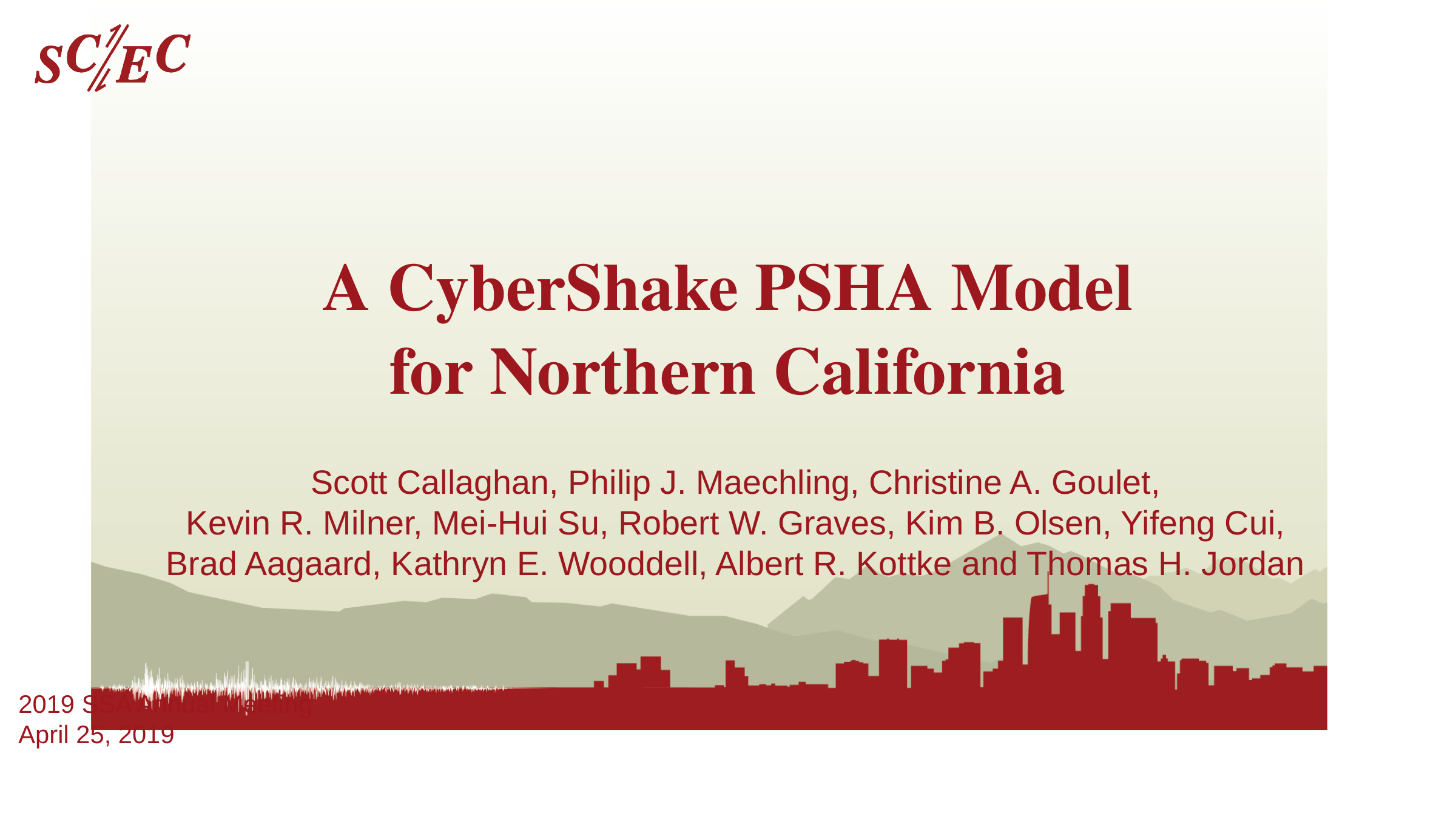

# A CyberShake PSHA Model for Northern California
Scott Callaghan, Philip J. Maechling, Christine A. Goulet,
Kevin R. Milner, Mei-Hui Su, Robert W. Graves, Kim B. Olsen, Yifeng Cui, Brad Aagaard, Kathryn E. Wooddell, Albert R. Kottke and Thomas H. Jordan
2019 SSA Annual Meeting
April 25, 2019
Southern California Earthquake Center